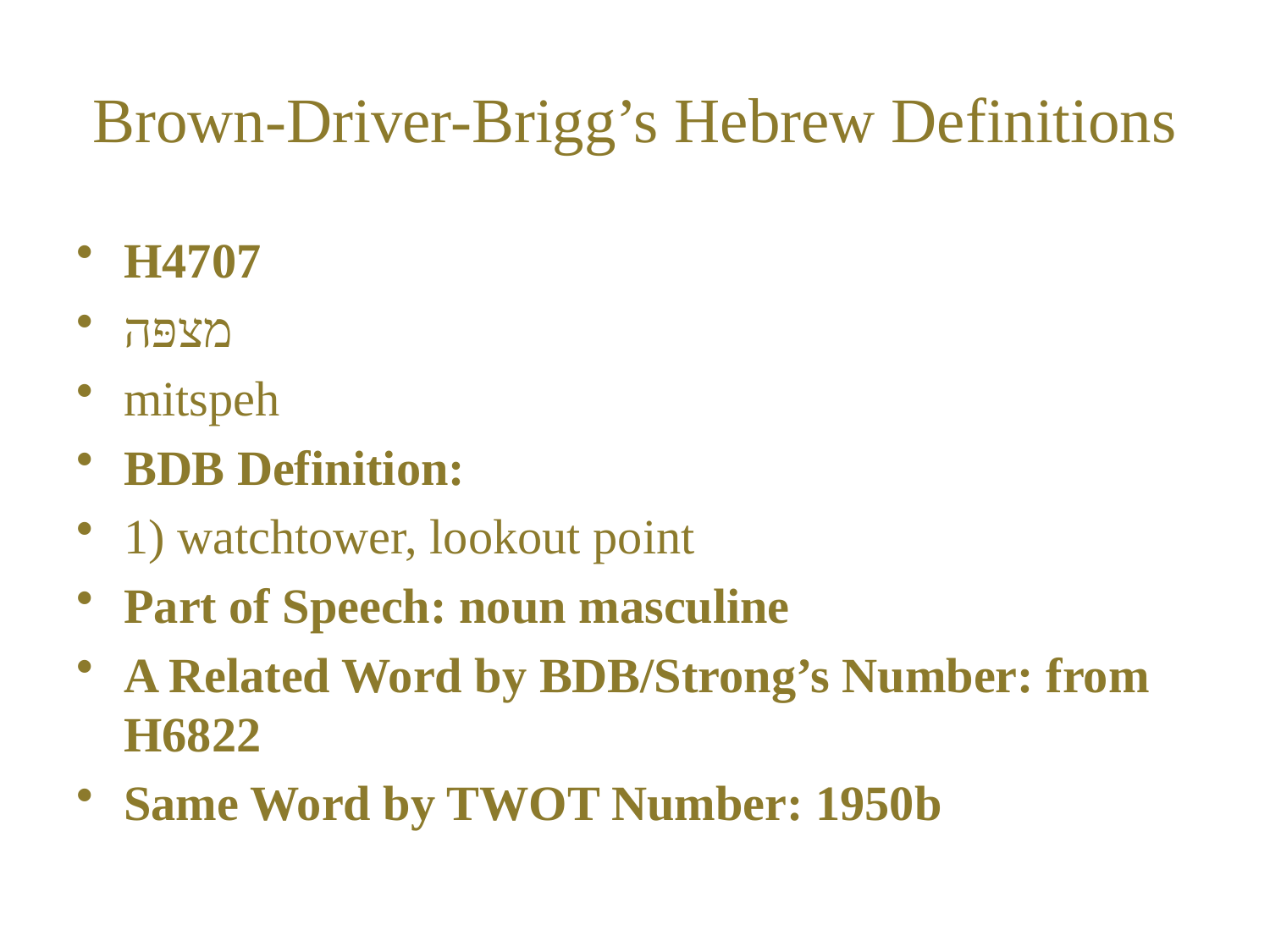

# Brown-Driver-Brigg’s Hebrew Definitions
H4707
מצפּה
mitspeh
BDB Definition:
1) watchtower, lookout point
Part of Speech: noun masculine
A Related Word by BDB/Strong’s Number: from H6822
Same Word by TWOT Number: 1950b